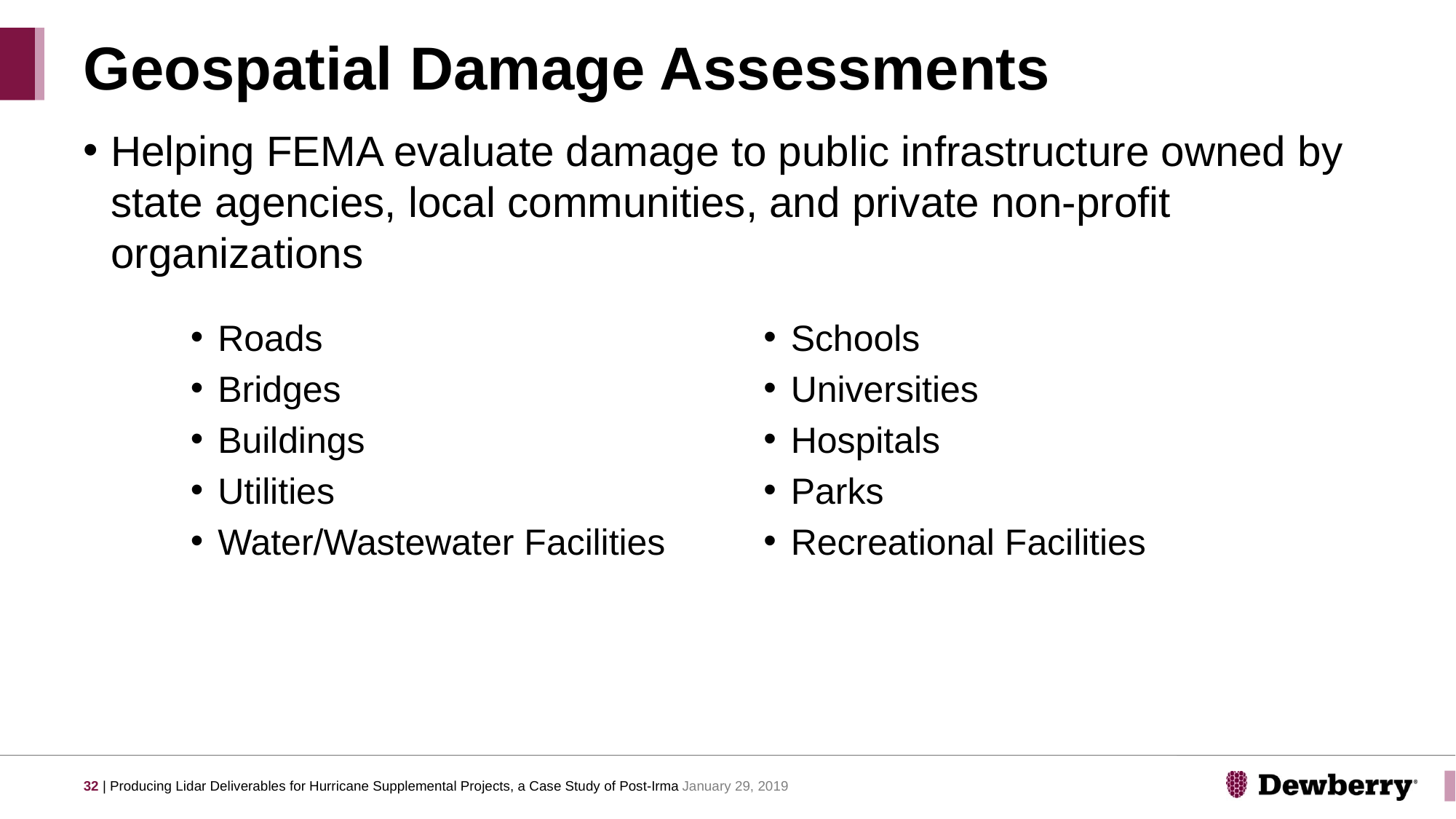

# Geospatial Damage Assessments
Helping FEMA evaluate damage to public infrastructure owned by state agencies, local communities, and private non-profit organizations
Roads
Bridges
Buildings
Utilities
Water/Wastewater Facilities

Schools
Universities
Hospitals
Parks
Recreational Facilities
32 | Producing Lidar Deliverables for Hurricane Supplemental Projects, a Case Study of Post-Irma January 29, 2019